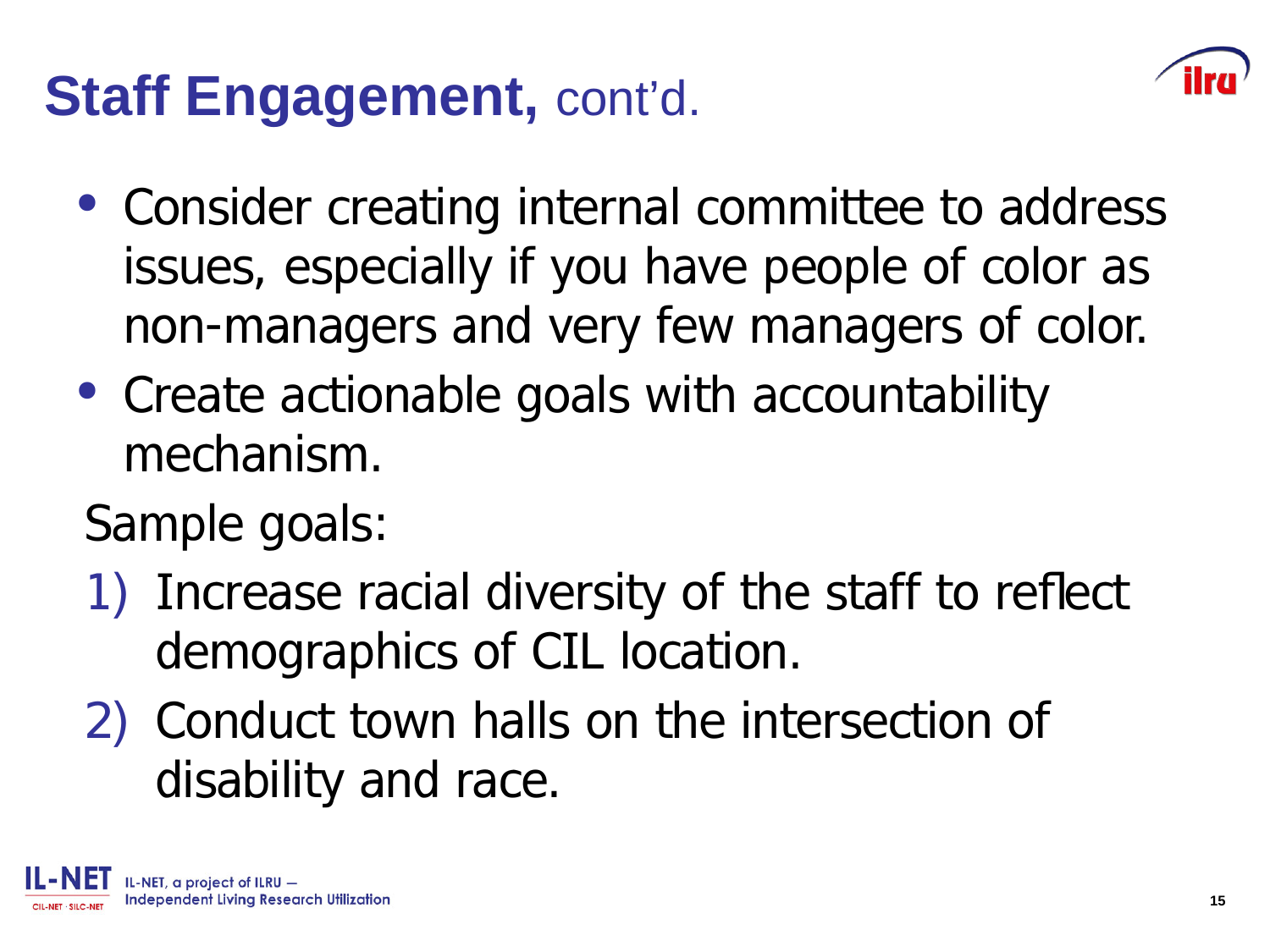

# Staff Engagement, cont’d.
Consider creating internal committee to address issues, especially if you have people of color as non-managers and very few managers of color.
Create actionable goals with accountability mechanism.
Sample goals:
Increase racial diversity of the staff to reflect demographics of CIL location.
Conduct town halls on the intersection of disability and race.